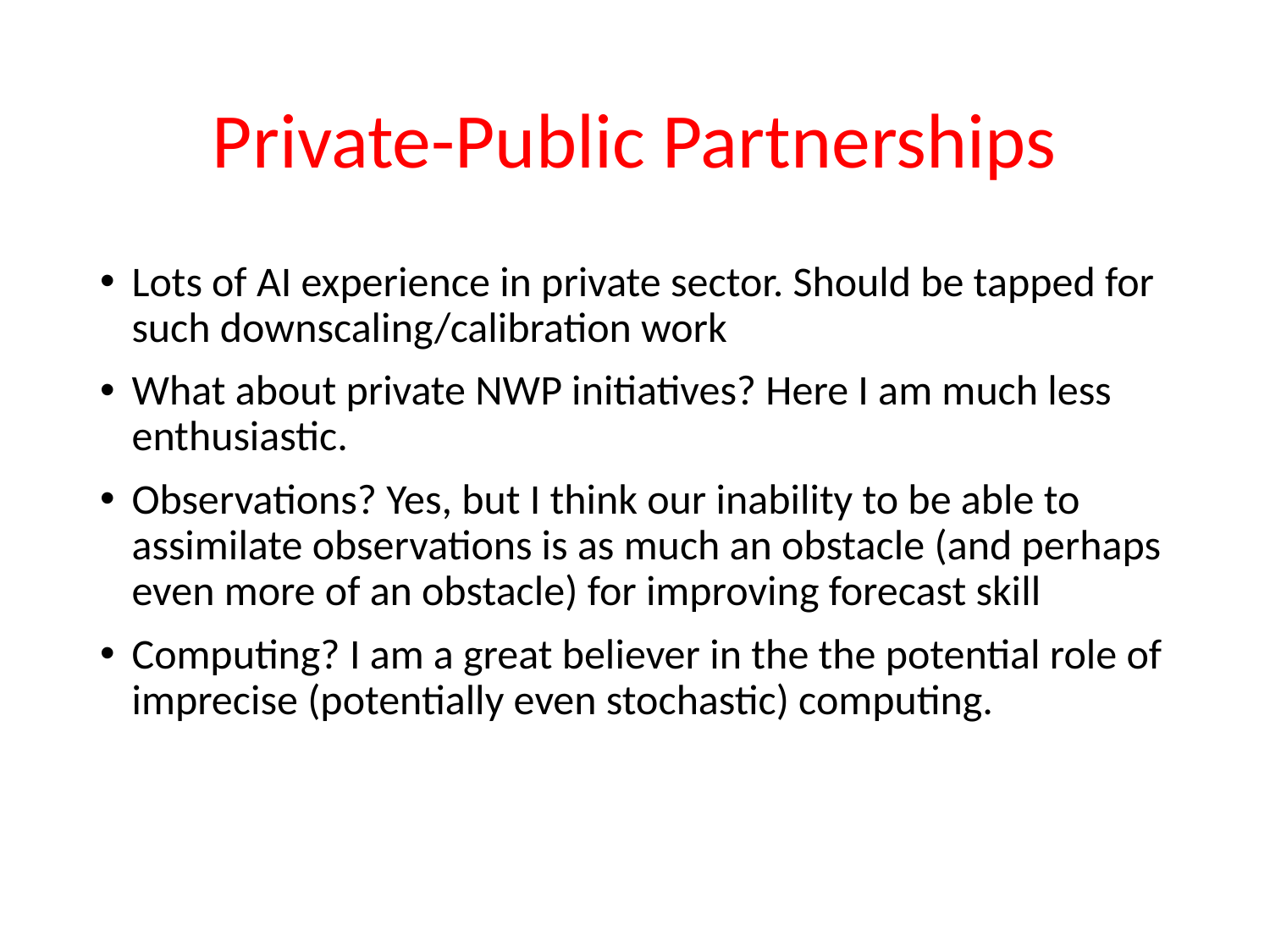

# Private-Public Partnerships
Lots of AI experience in private sector. Should be tapped for such downscaling/calibration work
What about private NWP initiatives? Here I am much less enthusiastic.
Observations? Yes, but I think our inability to be able to assimilate observations is as much an obstacle (and perhaps even more of an obstacle) for improving forecast skill
Computing? I am a great believer in the the potential role of imprecise (potentially even stochastic) computing.